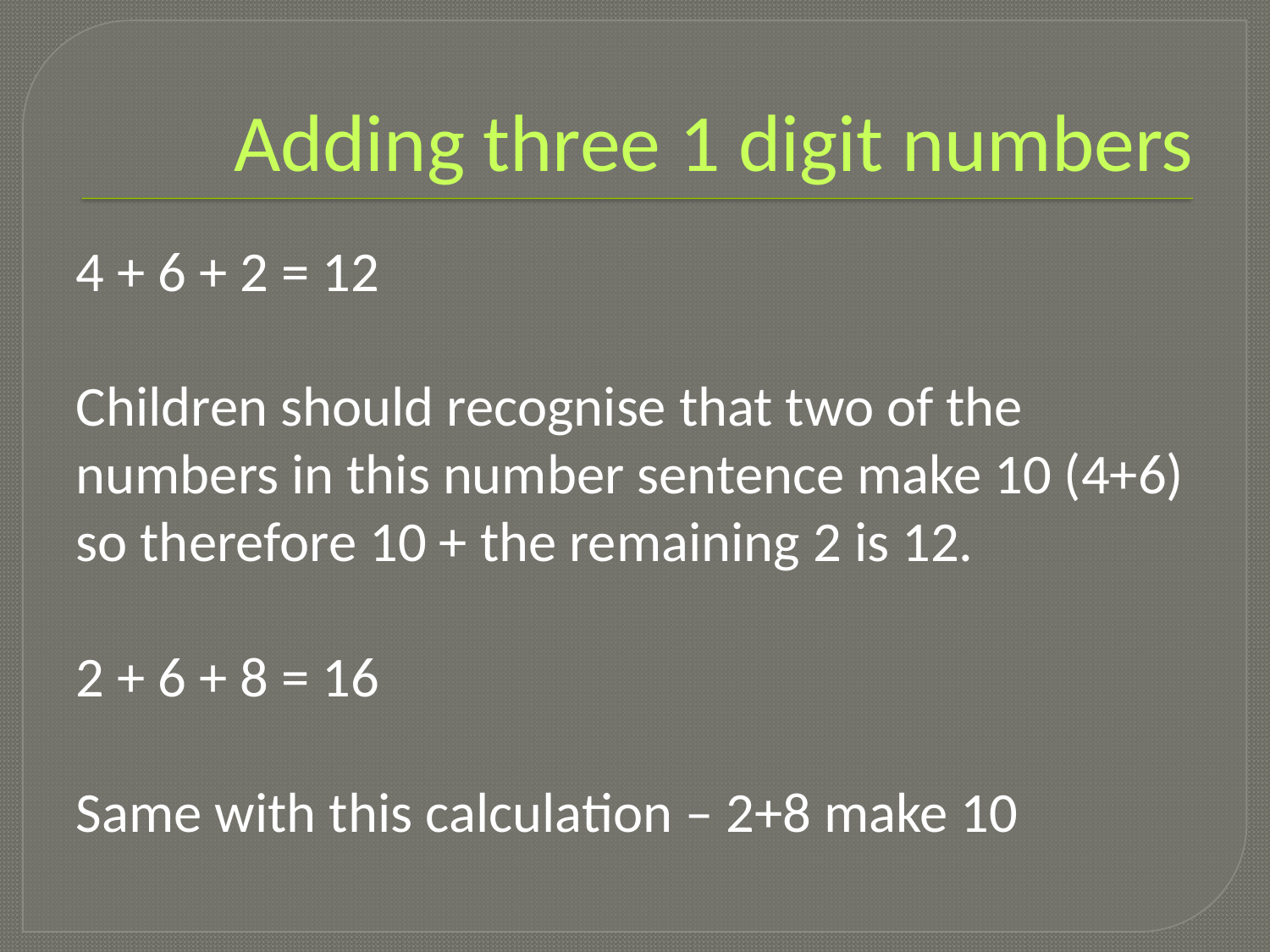

# Adding three 1 digit numbers
4 + 6 + 2 = 12

Children should recognise that two of the numbers in this number sentence make 10 (4+6) so therefore 10 + the remaining 2 is 12.

2 + 6 + 8 = 16

Same with this calculation – 2+8 make 10